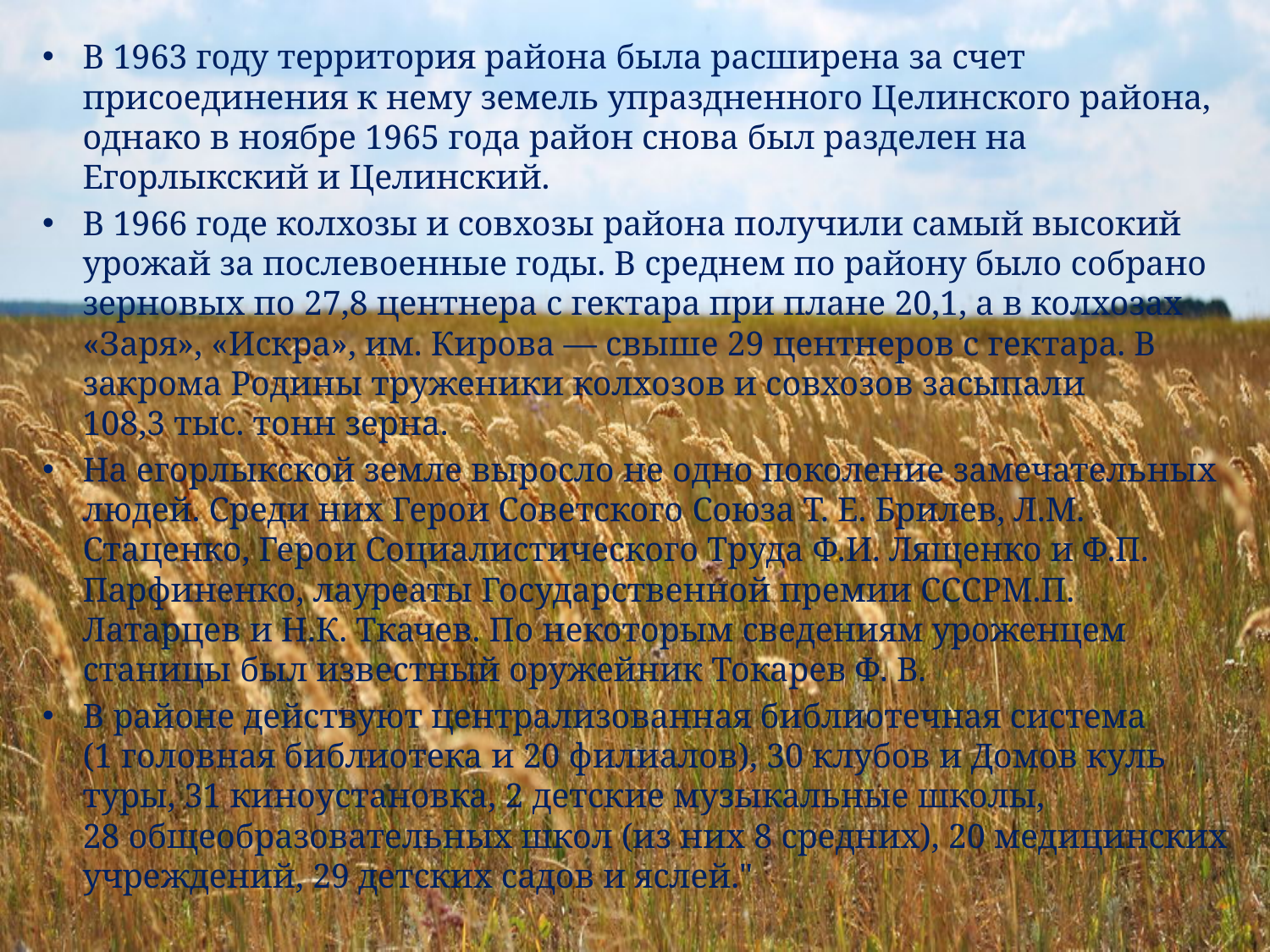

В 1963 году территория района была расширена за счет присоединения к нему земель упраздненного Целинского района, однако в ноябре 1965 года район снова был раз­делен на Егорлыкский и Целинский.
В 1966 годe колхозы и совхозы района получили самый высокий урожай за послевоенные годы. В среднем по району было собрано зерновых по 27,8 центнера с гектара при плане 20,1, а в кол­хозах «Заря», «Искра», им. Кирова — свыше 29 центнеров с гектара. В закрома Родины труженики колхозов и совхозов за­сыпали 108,3 тыс. тонн зерна.
На егорлыкской земле выросло не одно поколение замечательных людей. Среди них Герои Советского Сою­за Т. Е. Брилев, Л.М. Стаценко, Герои Социалистиче­ского Труда Ф.И. Лященко и Ф.П. Парфиненко, лауре­аты Государственной премии СССРМ.П. Латарцев и Н.К. Ткачев. По некоторым сведениям уроженцем станицы был известный оружейник Токарев Ф. В.
В районе действуют централизованная библиотечная система (1 головная библиотека и 20 филиалов), 30 клубов и Домов куль­туры, 31 киноустановка, 2 детские музыкальные школы, 28 общеобразовательных школ (из них 8 средних), 20 медицинских учреждений, 29 детских садов и яслей."

#